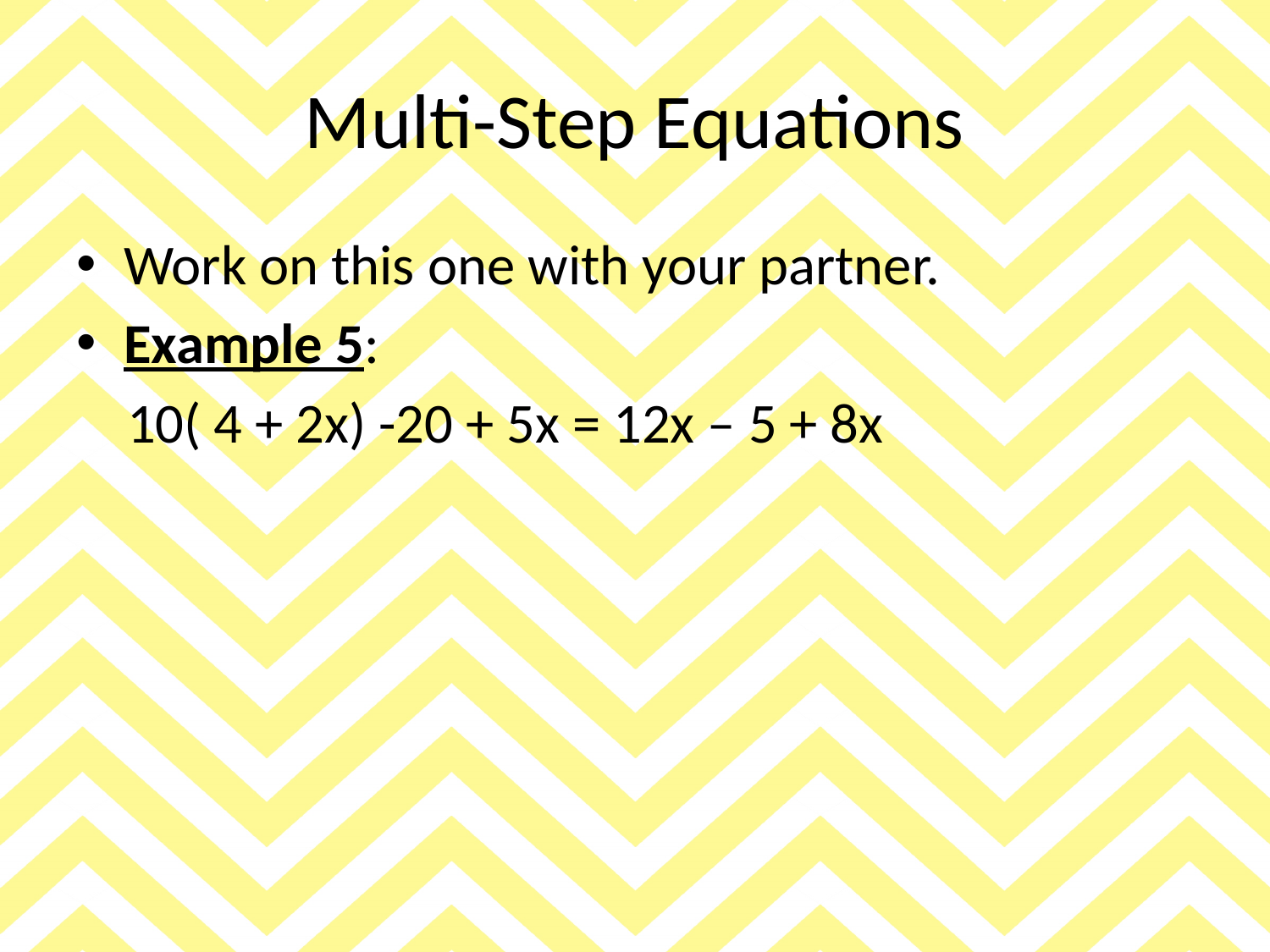

# Multi-Step Equations
Work on this one with your partner.
Example 5:
    10( 4 + 2x) -20 + 5x = 12x – 5 + 8x